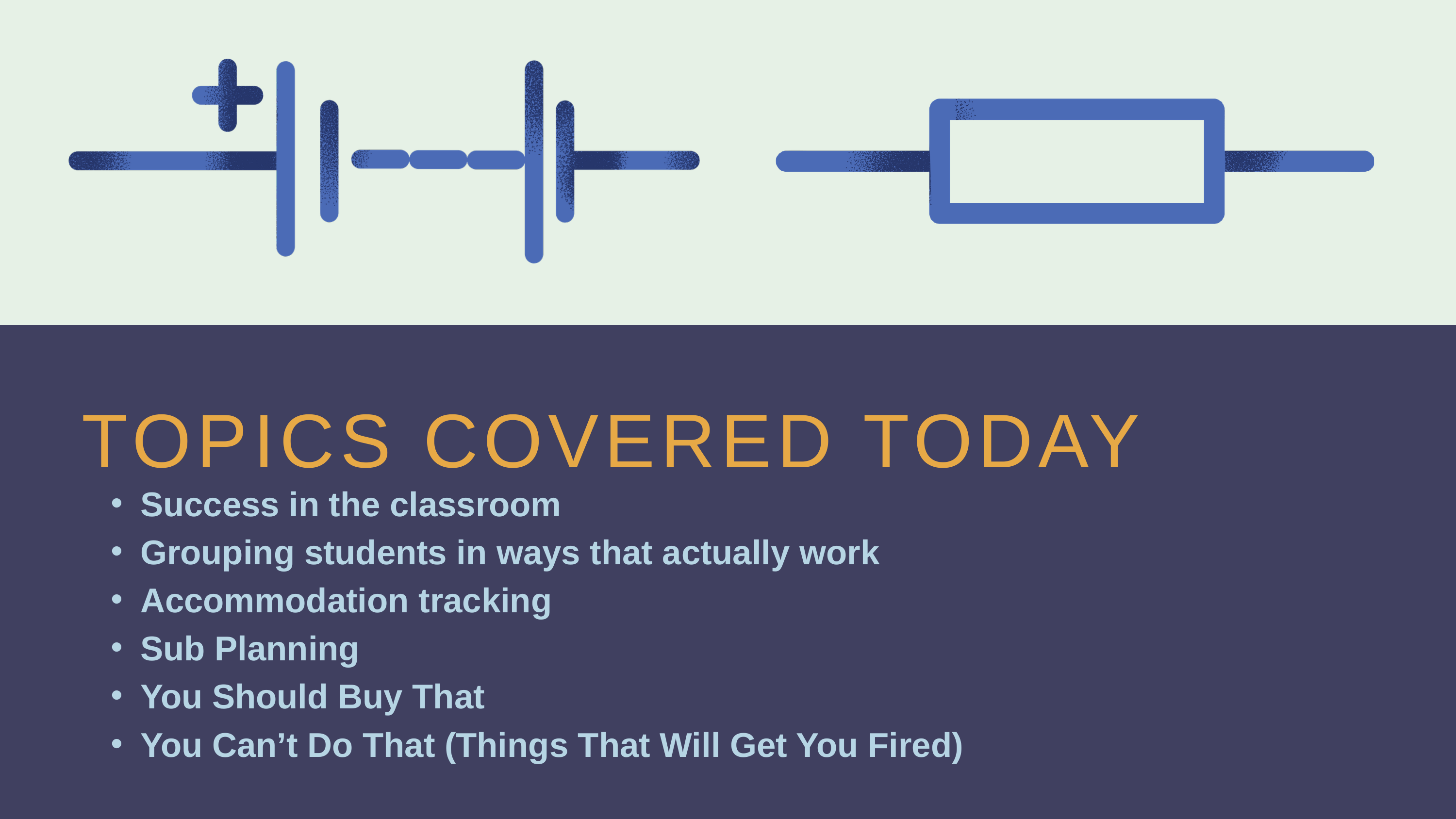

TOPICS COVERED TODAY
Success in the classroom
Grouping students in ways that actually work
Accommodation tracking
Sub Planning
You Should Buy That
You Can’t Do That (Things That Will Get You Fired)